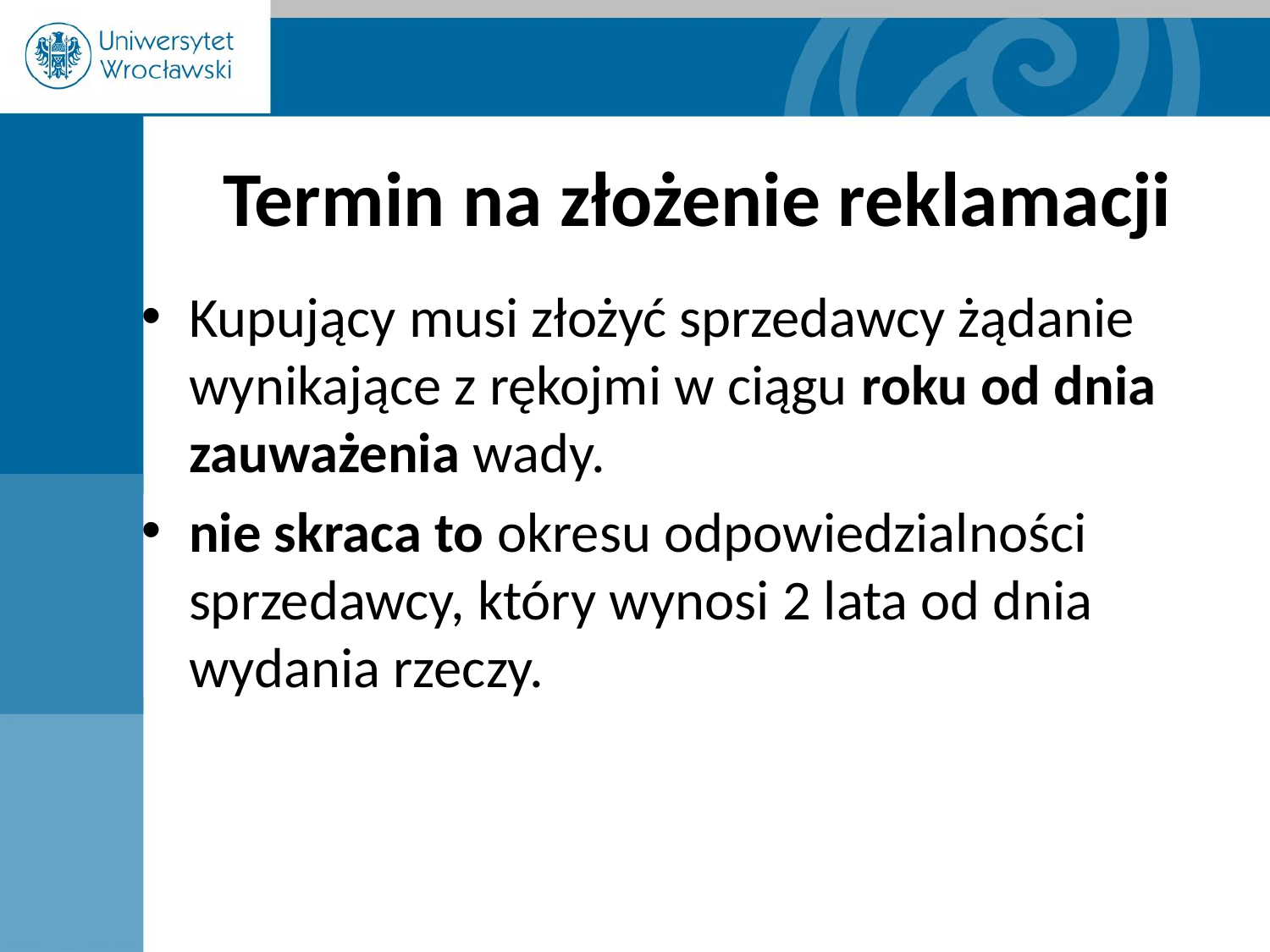

# Termin na złożenie reklamacji
Kupujący musi złożyć sprzedawcy żądanie wynikające z rękojmi w ciągu roku od dnia zauważenia wady.
nie skraca to okresu odpowiedzialności sprzedawcy, który wynosi 2 lata od dnia wydania rzeczy.